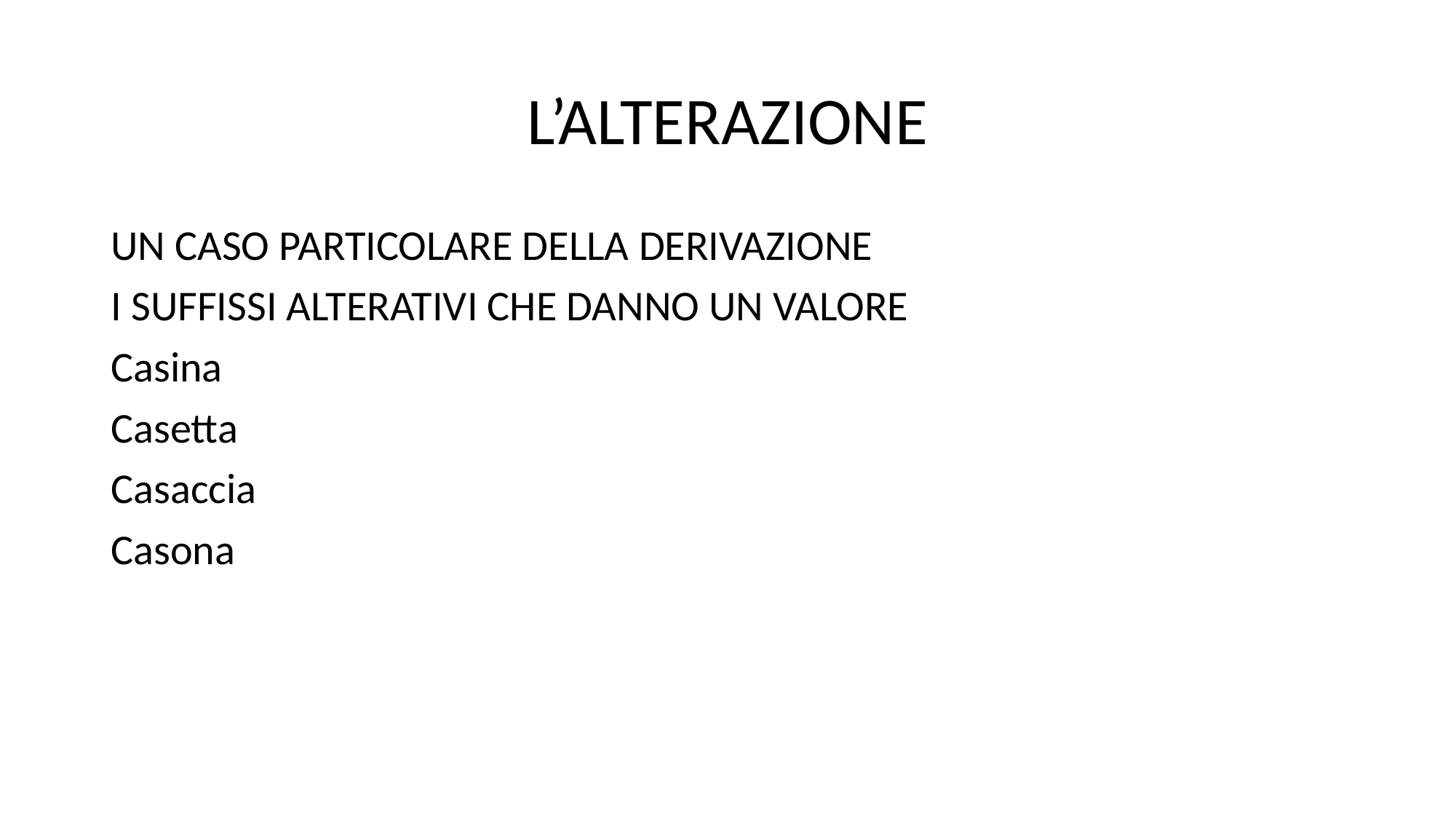

# L’ALTERAZIONE
UN CASO PARTICOLARE DELLA DERIVAZIONE
I SUFFISSI ALTERATIVI CHE DANNO UN VALORE
Casina
Casetta
Casaccia
Casona